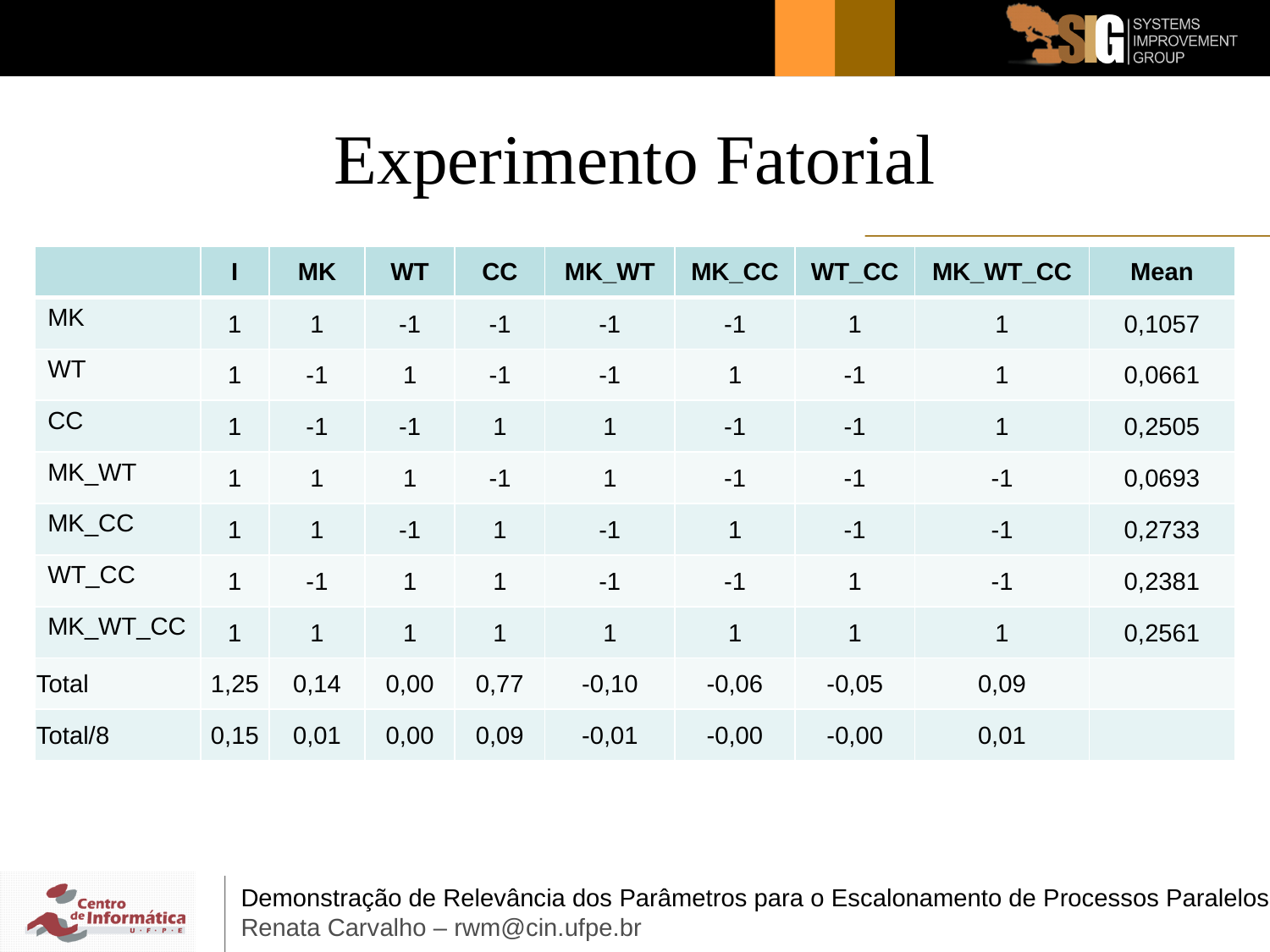

# Experimento Fatorial
|  | I | MK | WT | CC | MK\_WT | MK\_CC | WT\_CC | MK\_WT\_CC | Mean |
| --- | --- | --- | --- | --- | --- | --- | --- | --- | --- |
| MK | 1 | 1 | -1 | -1 | -1 | -1 | 1 | 1 | 0,1057 |
| WT | 1 | -1 | 1 | -1 | -1 | 1 | -1 | 1 | 0,0661 |
| CC | 1 | -1 | -1 | 1 | 1 | -1 | -1 | 1 | 0,2505 |
| MK\_WT | 1 | 1 | 1 | -1 | 1 | -1 | -1 | -1 | 0,0693 |
| MK\_CC | 1 | 1 | -1 | 1 | -1 | 1 | -1 | -1 | 0,2733 |
| WT\_CC | 1 | -1 | 1 | 1 | -1 | -1 | 1 | -1 | 0,2381 |
| MK\_WT\_CC | 1 | 1 | 1 | 1 | 1 | 1 | 1 | 1 | 0,2561 |
| Total | 1,25 | 0,14 | 0,00 | 0,77 | -0,10 | -0,06 | -0,05 | 0,09 |  |
| Total/8 | 0,15 | 0,01 | 0,00 | 0,09 | -0,01 | -0,00 | -0,00 | 0,01 |  |